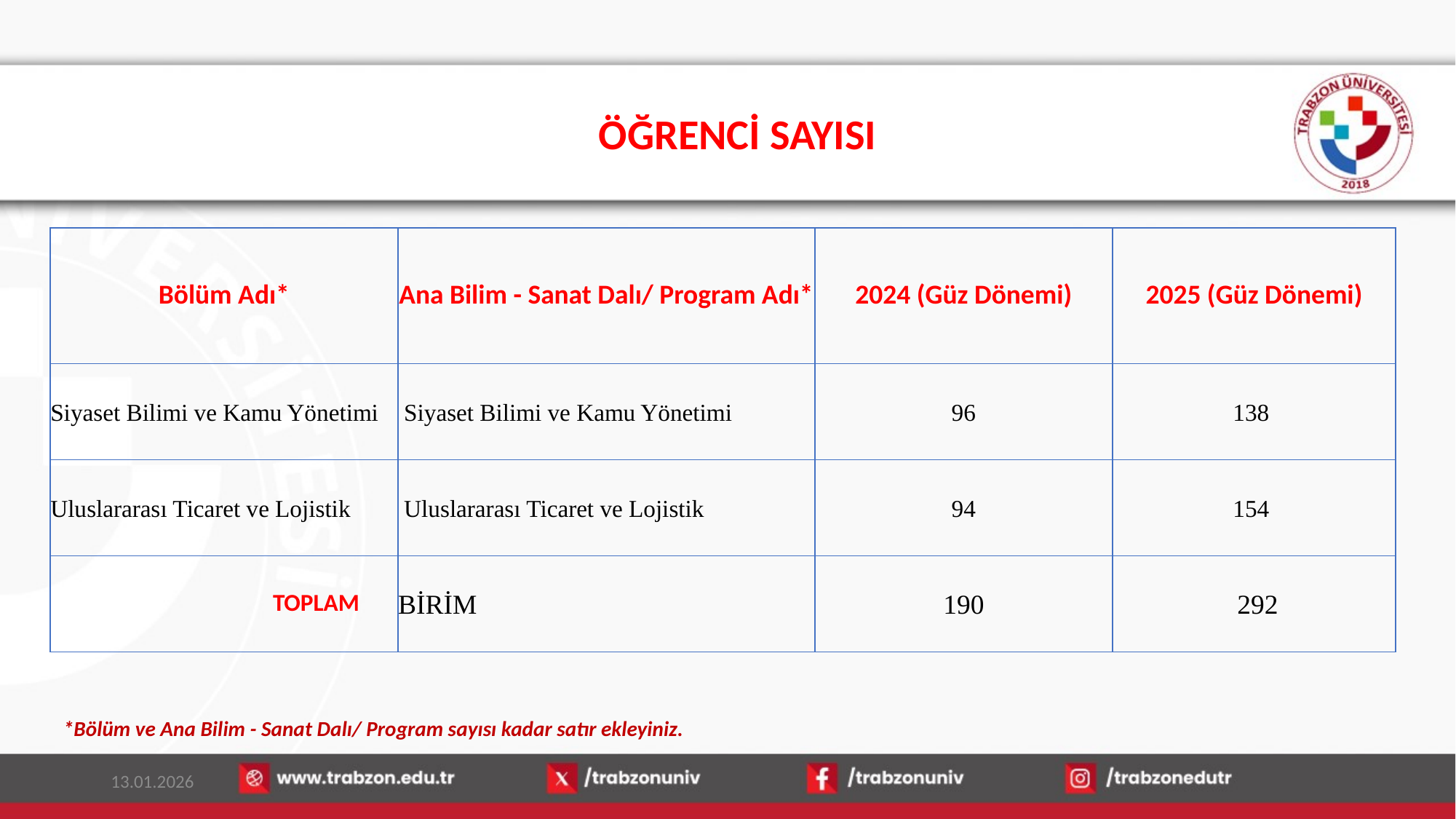

# ÖĞRENCİ SAYISI
| Bölüm Adı\* | Ana Bilim - Sanat Dalı/ Program Adı\* | 2024 (Güz Dönemi) | 2025 (Güz Dönemi) |
| --- | --- | --- | --- |
| Siyaset Bilimi ve Kamu Yönetimi | Siyaset Bilimi ve Kamu Yönetimi | 96 | 138 |
| Uluslararası Ticaret ve Lojistik | Uluslararası Ticaret ve Lojistik | 94 | 154 |
| TOPLAM | BİRİM | 190 | 292 |
*Bölüm ve Ana Bilim - Sanat Dalı/ Program sayısı kadar satır ekleyiniz.
13.01.2026
24